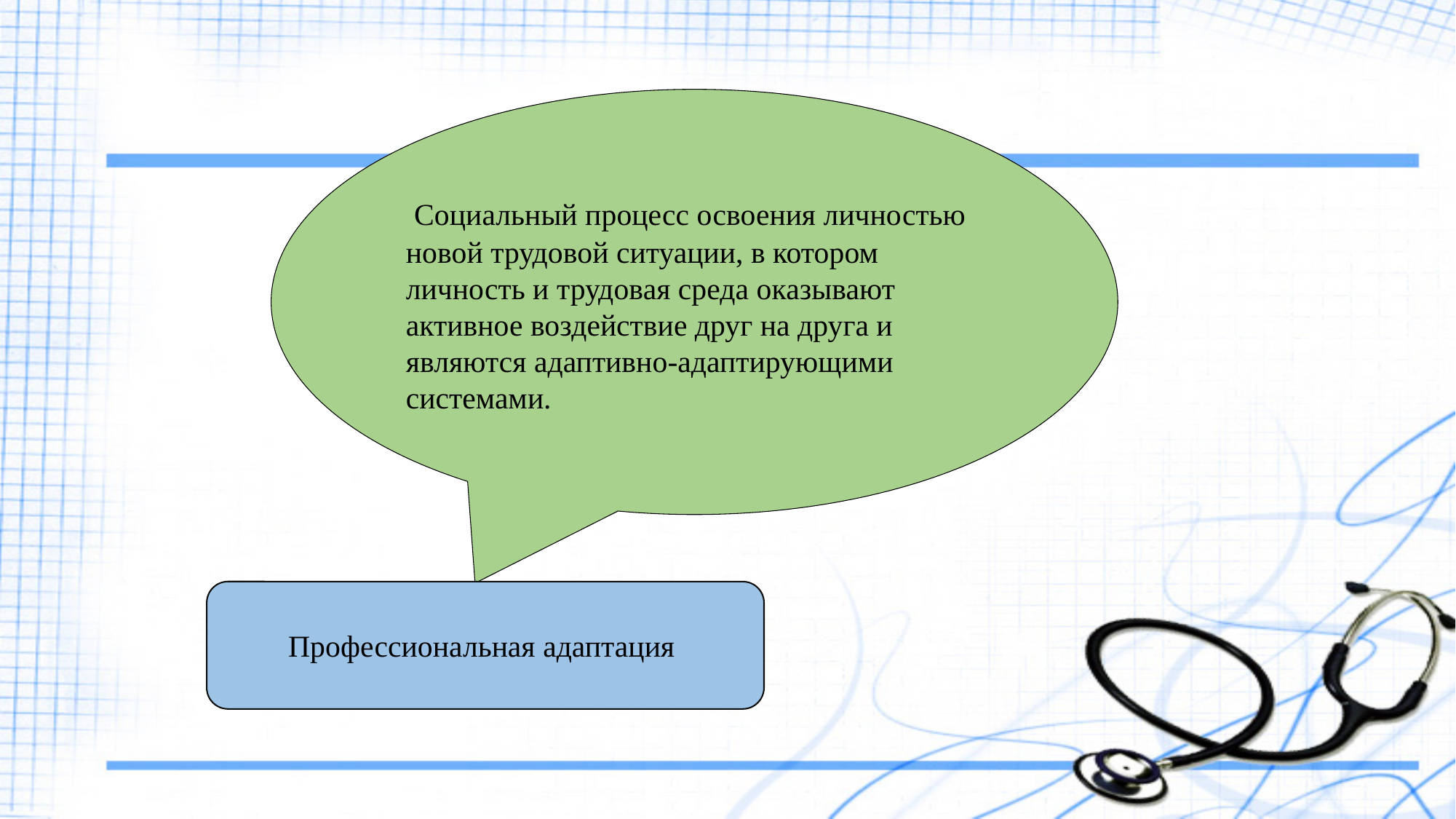

Социальный процесс освоения личностью новой трудовой ситуации, в котором личность и трудовая среда оказывают активное воздействие друг на друга и являются адаптивно-адаптирующими системами.
Профессиональная адаптация